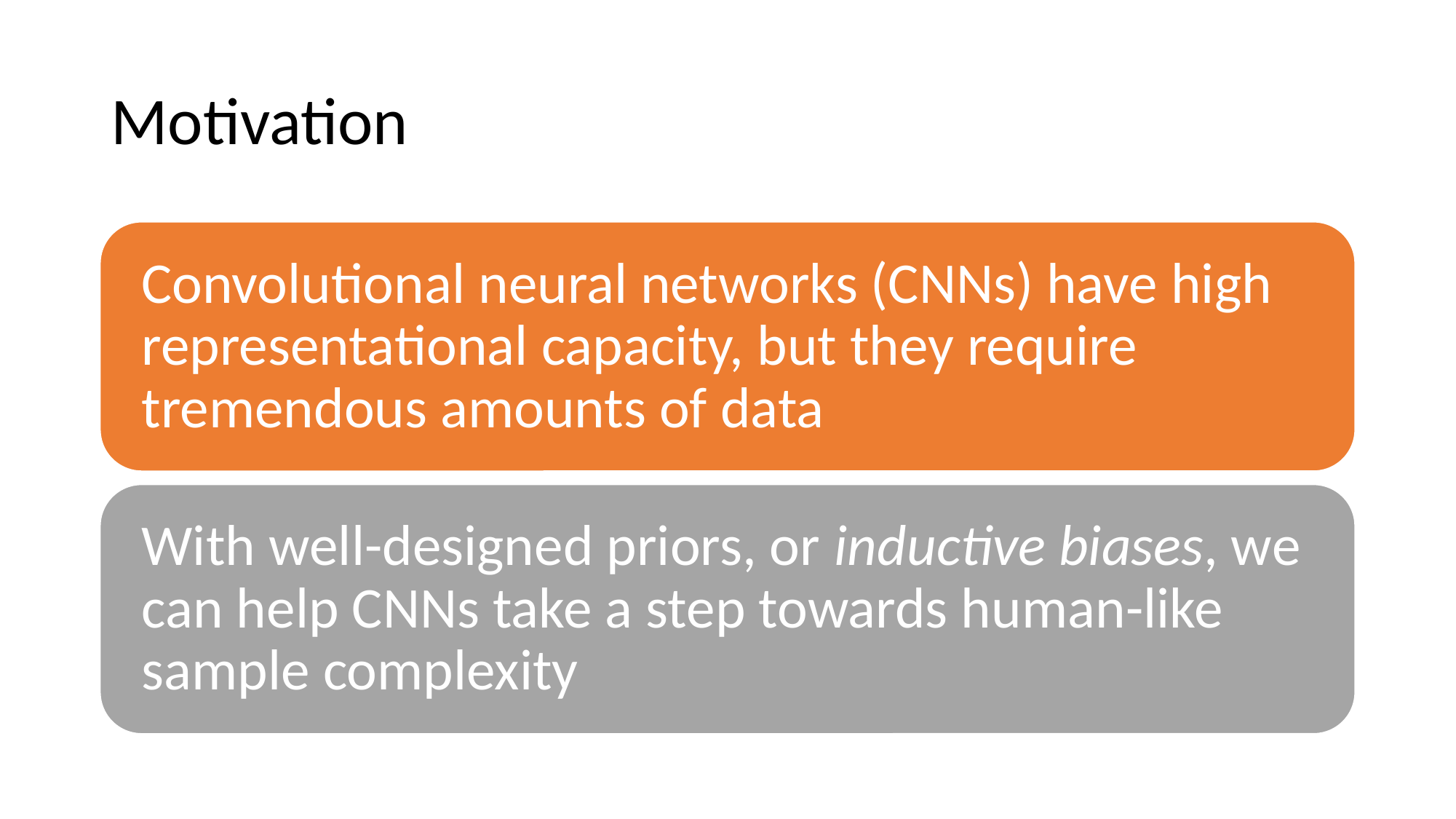

# Motivation
Convolutional neural networks (CNNs) have high representational capacity, but they require tremendous amounts of data
With well-designed priors, or inductive biases, we can help CNNs take a step towards human-like sample complexity